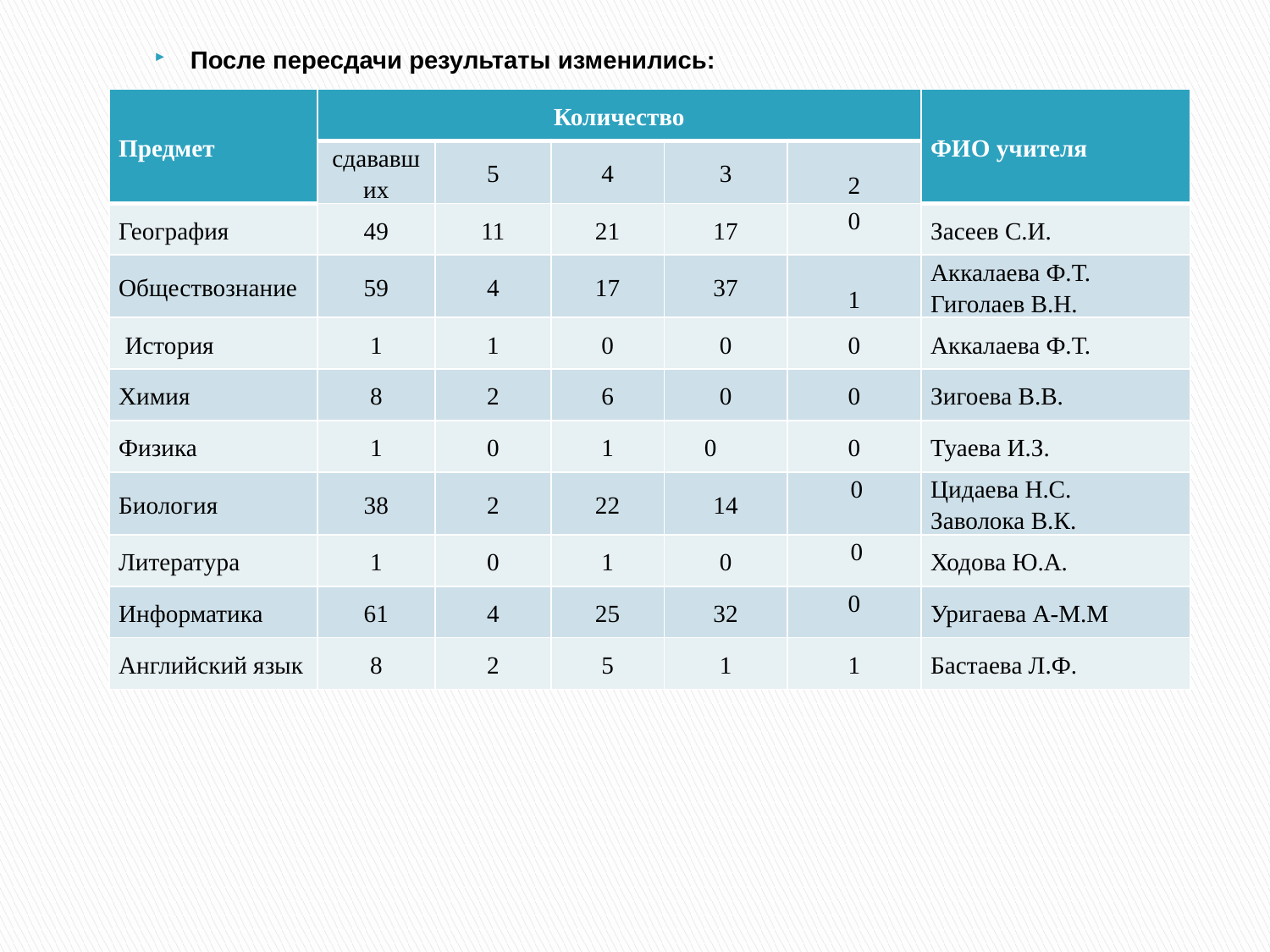

После пересдачи результаты изменились:

| Предмет | Количество |  |  |  |  | ФИО учителя |
| --- | --- | --- | --- | --- | --- | --- |
|  | сдававших | 5 | 4 | 3 | 2 |  |
| География | 49 | 11 | 21 | 17 | 0 | Засеев С.И. |
| Обществознание | 59 | 4 | 17 | 37 | 1 | Аккалаева Ф.Т. Гиголаев В.Н. |
| История | 1 | 1 | 0 | 0 | 0 | Аккалаева Ф.Т. |
| Химия | 8 | 2 | 6 | 0 | 0 | Зигоева В.В. |
| Физика | 1 | 0 | 1 | 0 | 0 | Туаева И.З. |
| Биология | 38 | 2 | 22 | 14 | 0 | Цидаева Н.С. Заволока В.К. |
| Литература | 1 | 0 | 1 | 0 | 0 | Ходова Ю.А. |
| Информатика | 61 | 4 | 25 | 32 | 0 | Уригаева А-М.М |
| Английский язык | 8 | 2 | 5 | 1 | 1 | Бастаева Л.Ф. |